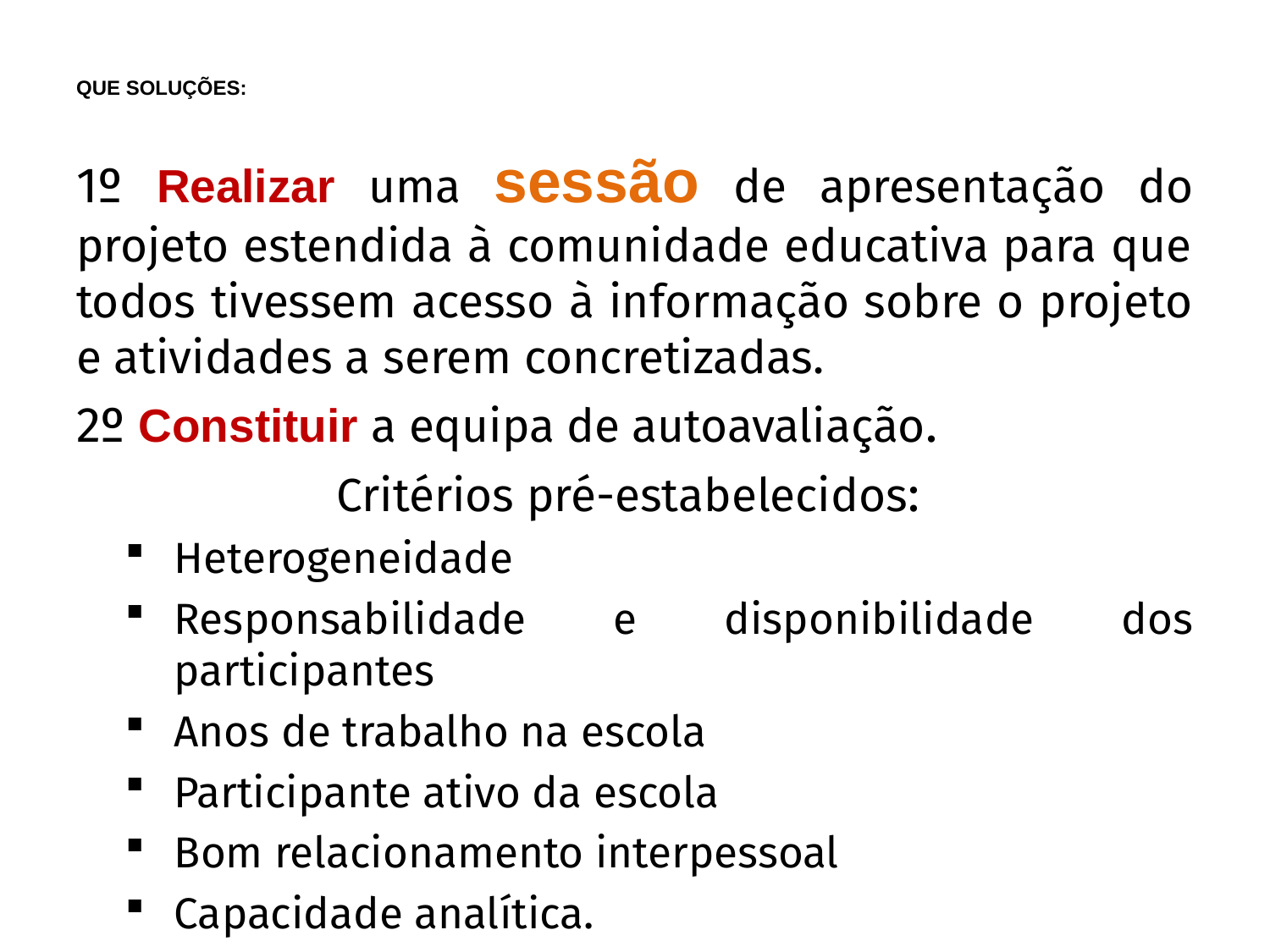

# QUE SOLUÇÕES:
1º Realizar uma sessão de apresentação do projeto estendida à comunidade educativa para que todos tivessem acesso à informação sobre o projeto e atividades a serem concretizadas.
2º Constituir a equipa de autoavaliação.
Critérios pré-estabelecidos:
Heterogeneidade
Responsabilidade e disponibilidade dos participantes
Anos de trabalho na escola
Participante ativo da escola
Bom relacionamento interpessoal
Capacidade analítica.